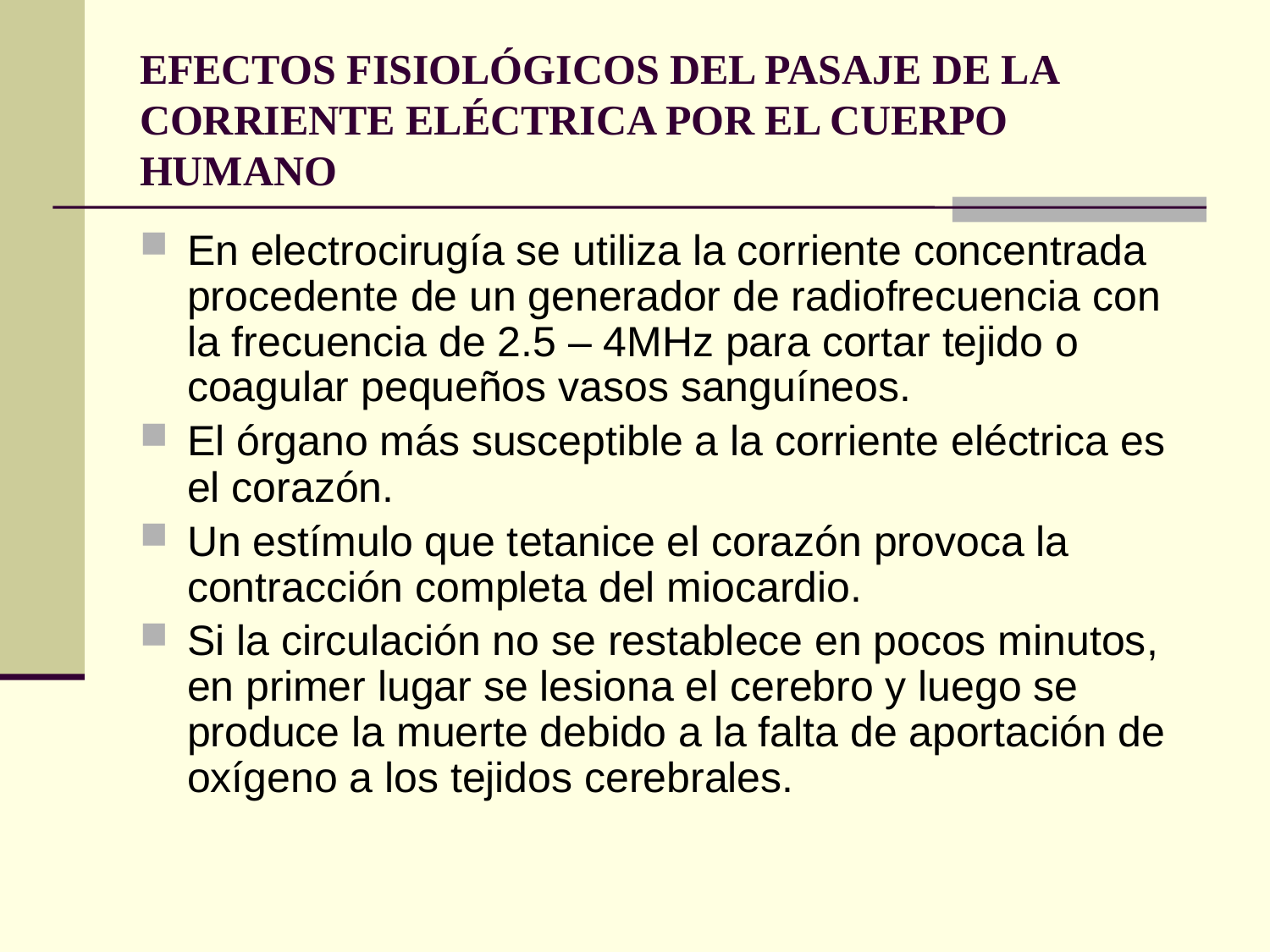

# EFECTOS FISIOLÓGICOS DEL PASAJE DE LA CORRIENTE ELÉCTRICA POR EL CUERPO HUMANO
En electrocirugía se utiliza la corriente concentrada procedente de un generador de radiofrecuencia con la frecuencia de 2.5 – 4MHz para cortar tejido o coagular pequeños vasos sanguíneos.
El órgano más susceptible a la corriente eléctrica es el corazón.
Un estímulo que tetanice el corazón provoca la contracción completa del miocardio.
Si la circulación no se restablece en pocos minutos, en primer lugar se lesiona el cerebro y luego se produce la muerte debido a la falta de aportación de oxígeno a los tejidos cerebrales.